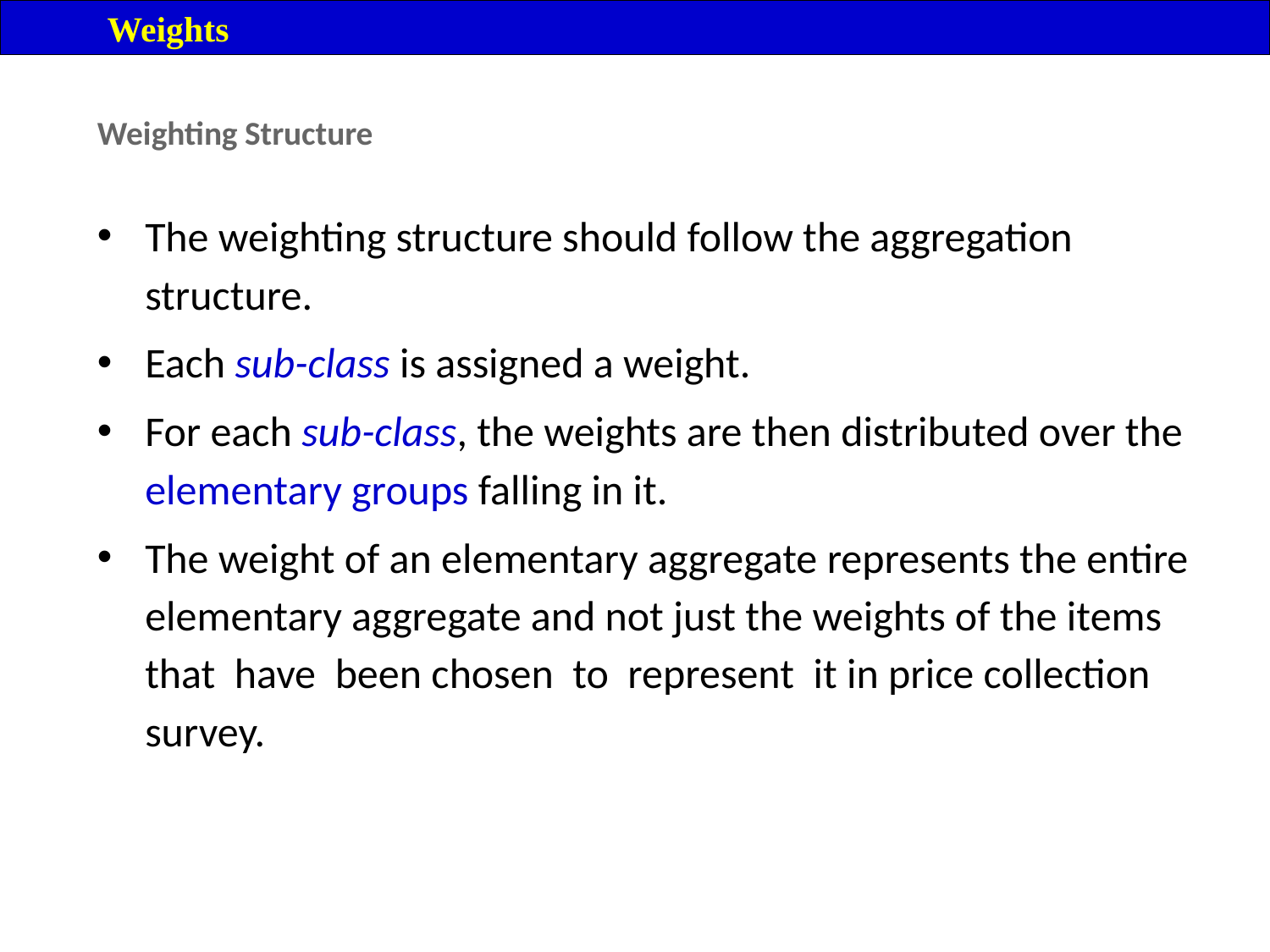

Weights
Weighting Structure
The weighting structure should follow the aggregation structure.
Each sub-class is assigned a weight.
For each sub-class, the weights are then distributed over the elementary groups falling in it.
The weight of an elementary aggregate represents the entire elementary aggregate and not just the weights of the items that  have  been chosen  to  represent  it in price collection survey.